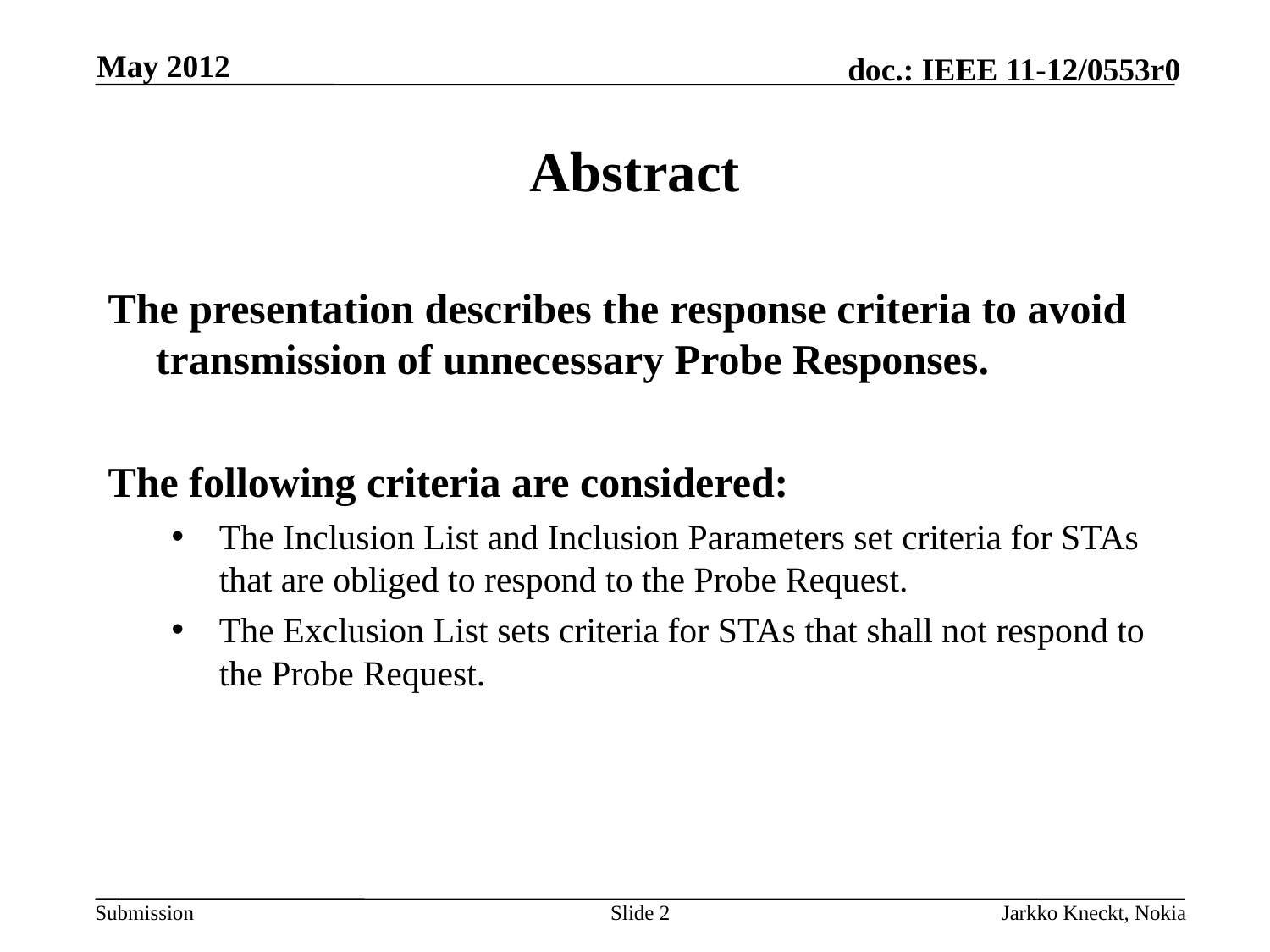

May 2012
# Abstract
The presentation describes the response criteria to avoid transmission of unnecessary Probe Responses.

The following criteria are considered:
The Inclusion List and Inclusion Parameters set criteria for STAs that are obliged to respond to the Probe Request.
The Exclusion List sets criteria for STAs that shall not respond to the Probe Request.

Slide 2
Jarkko Kneckt, Nokia